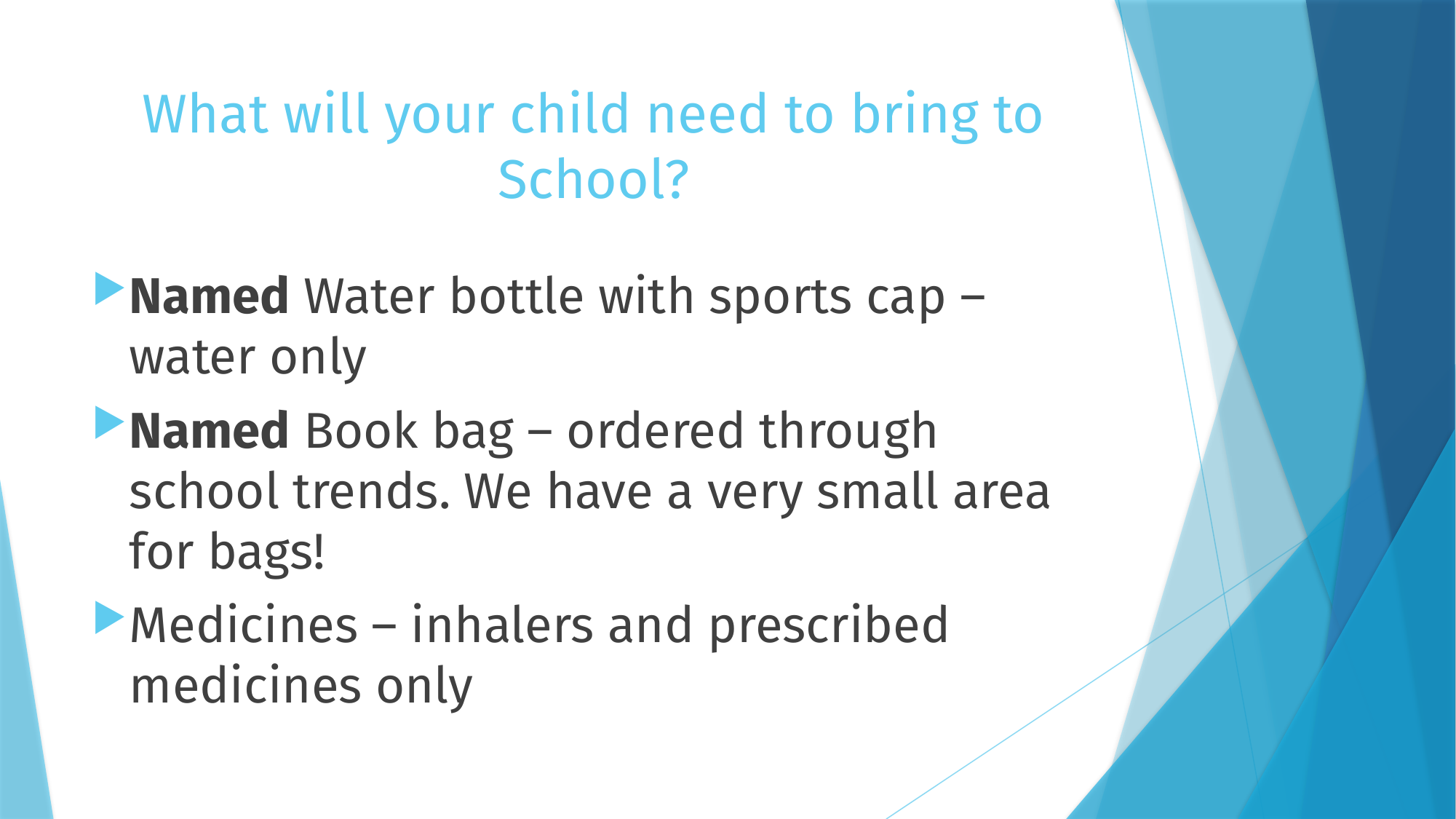

# What will your child need to bring to School?
Named Water bottle with sports cap – water only
Named Book bag – ordered through school trends. We have a very small area for bags!
Medicines – inhalers and prescribed medicines only